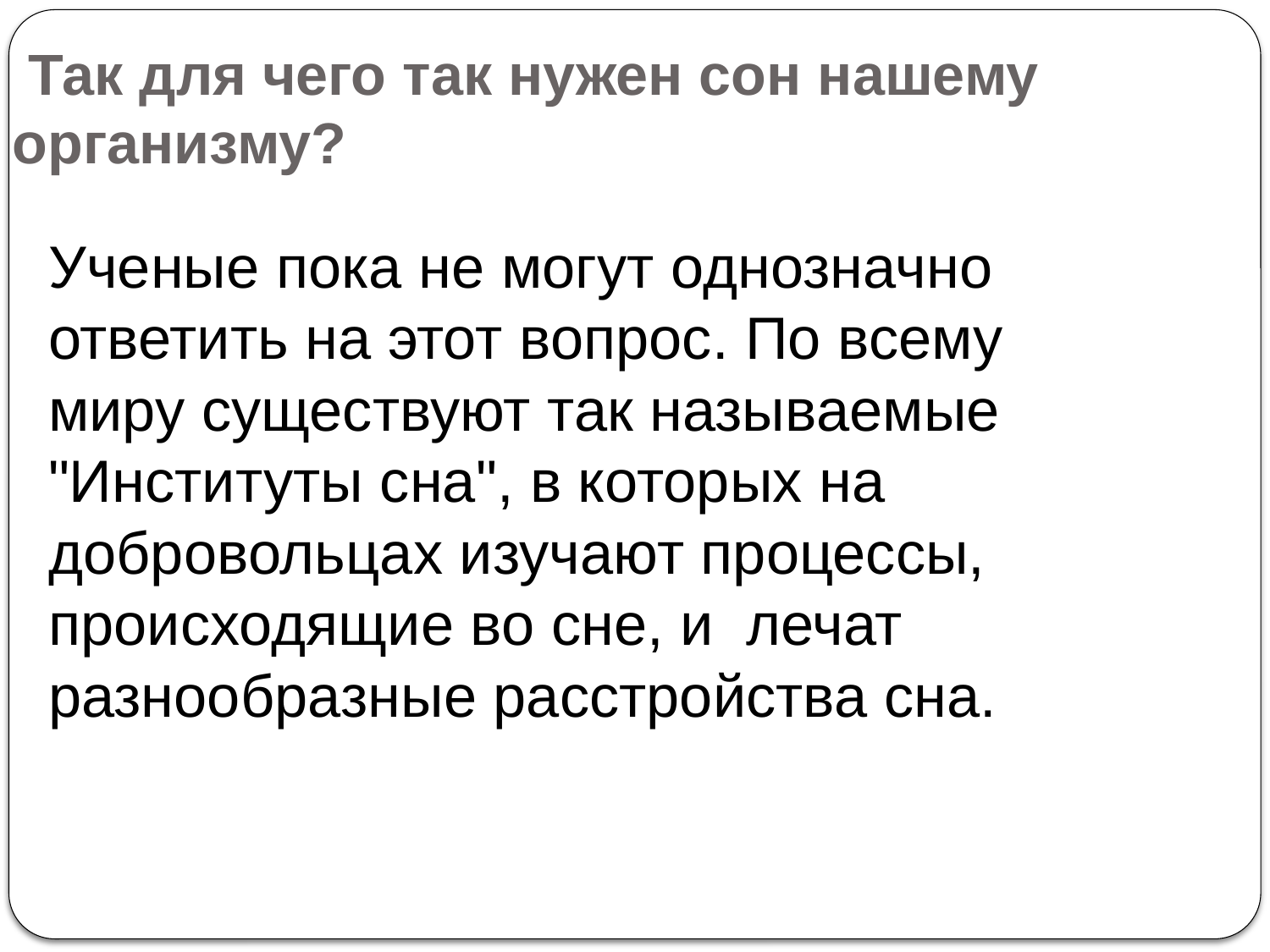

Так для чего так нужен сон нашему организму?
   Ученые пока не могут однозначно ответить на этот вопрос. По всему миру существуют так называемые "Институты сна", в которых на добровольцах изучают процессы, происходящие во сне, и  лечат разнообразные расстройства сна.